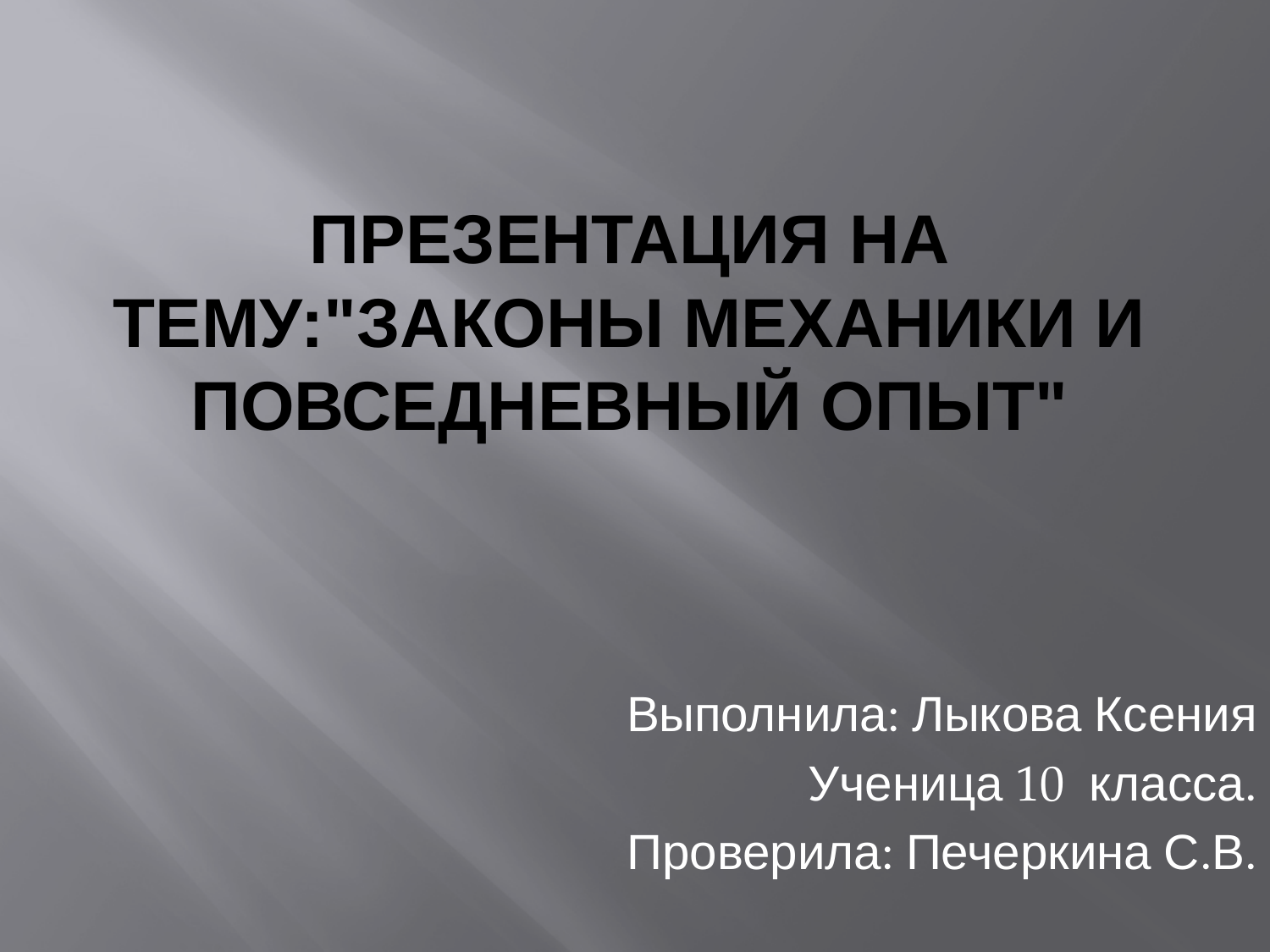

# Презентация на тему:"Законы механики и повседневный опыт"
Выполнила: Лыкова Ксения
Ученица 10  класса.
Проверила: Печеркина С.В.